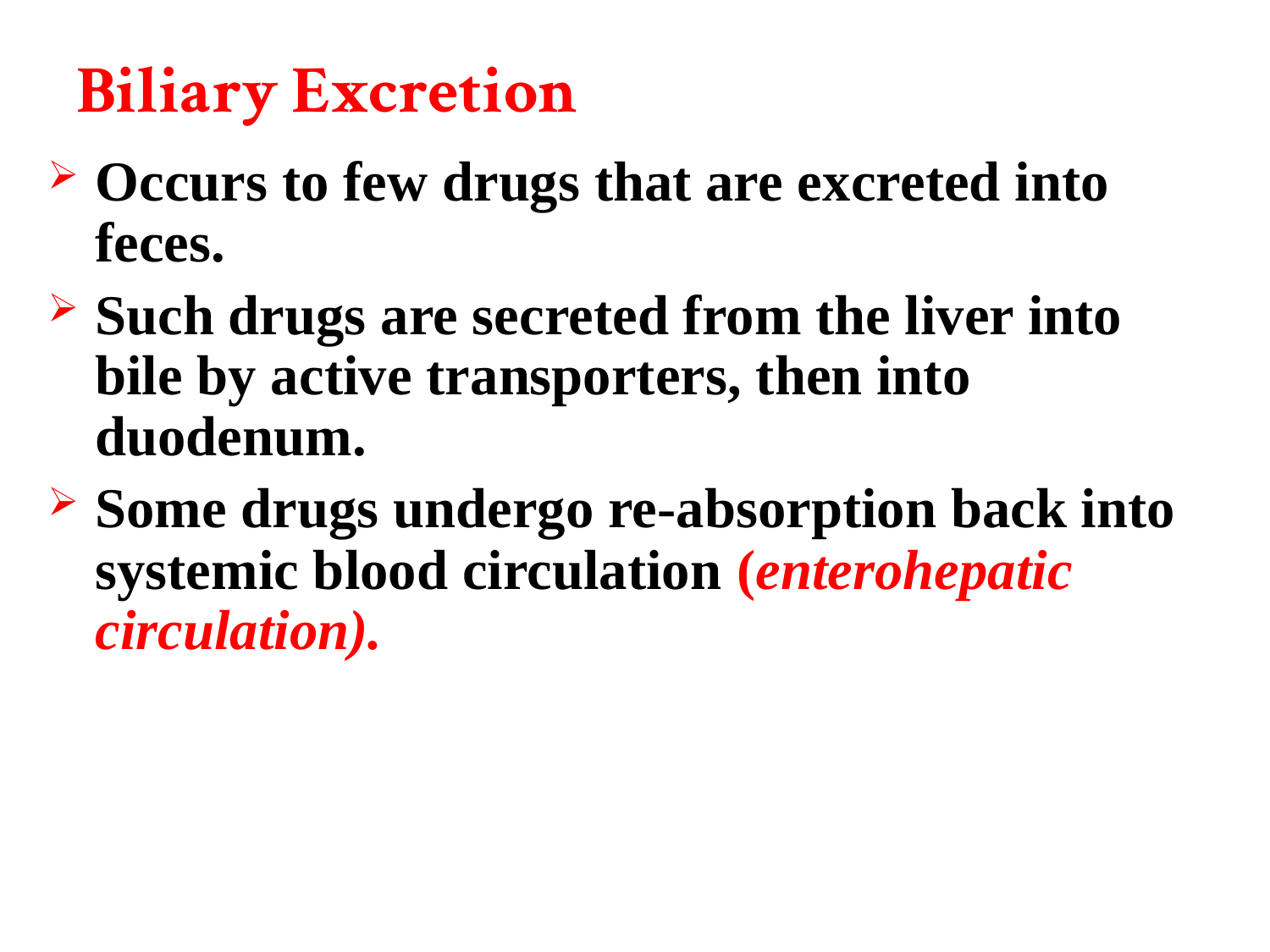

# Biliary Excretion
Occurs to few drugs that are excreted into feces.
Such drugs are secreted from the liver into bile by active transporters, then into duodenum.
Some drugs undergo re-absorption back into systemic blood circulation (enterohepatic circulation).